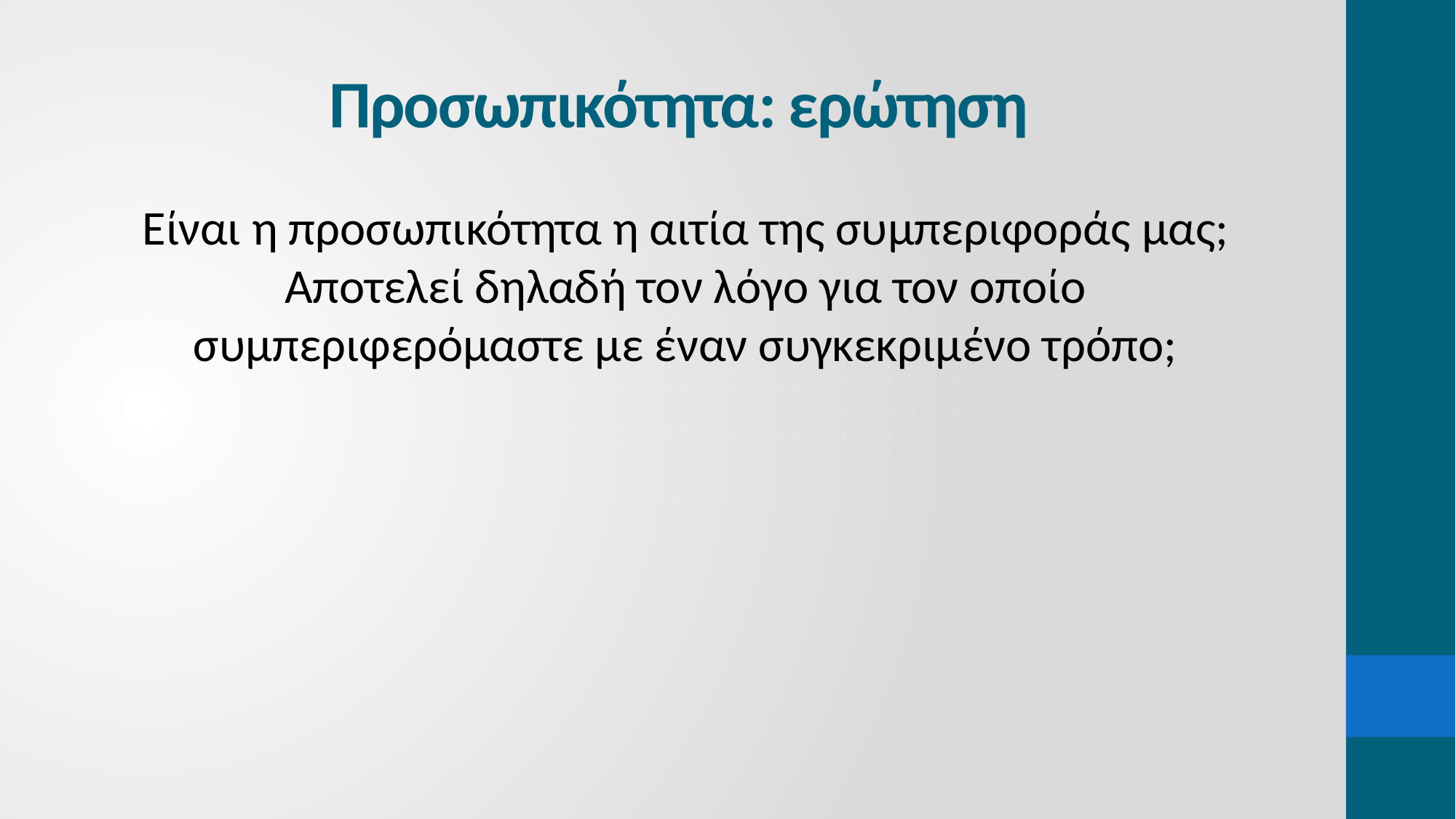

# Προσωπικότητα: ερώτηση
Είναι η προσωπικότητα η αιτία της συμπεριφοράς μας; Αποτελεί δηλαδή τον λόγο για τον οποίο συμπεριφερόμαστε με έναν συγκεκριμένο τρόπο;